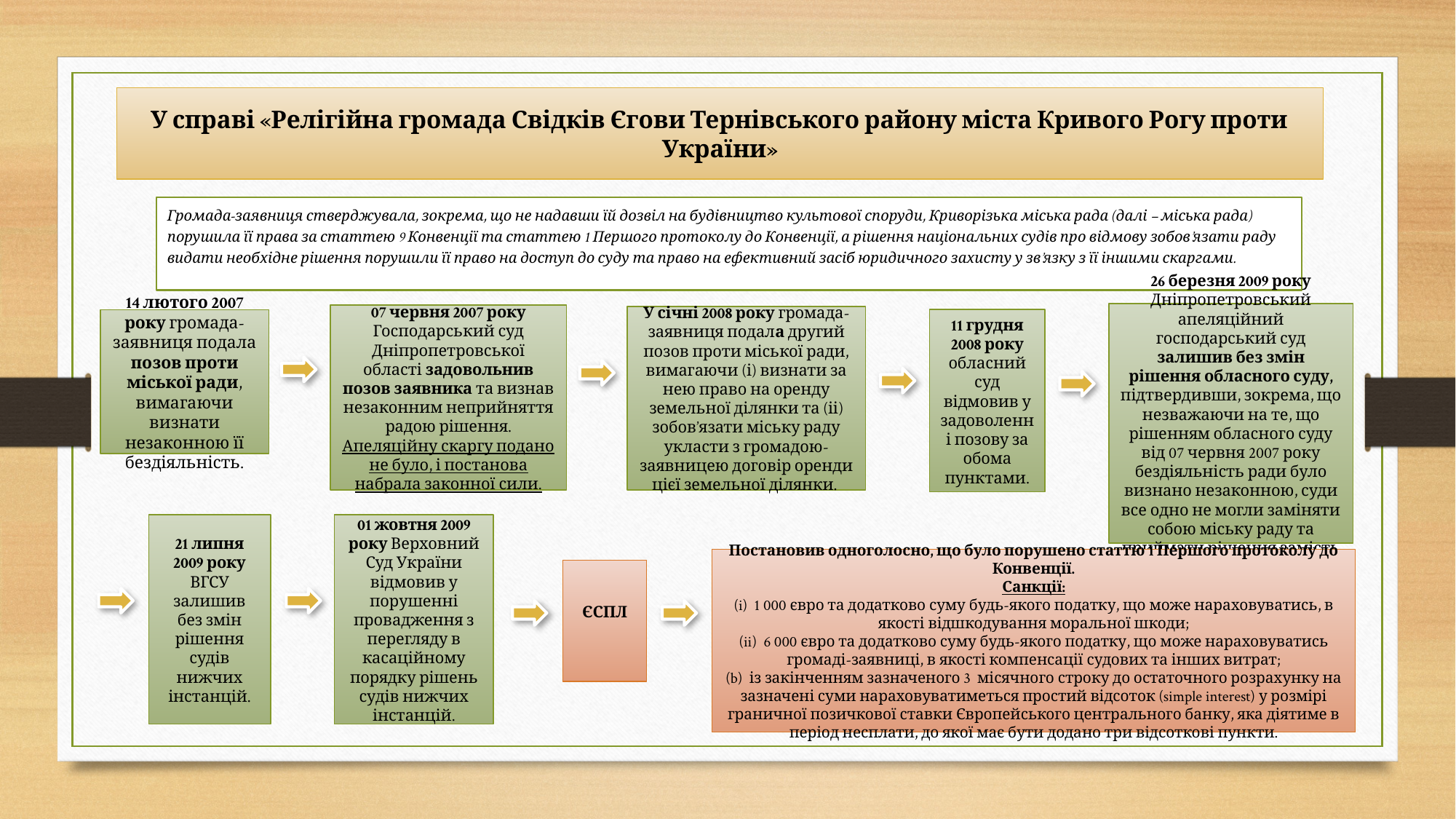

# У справі «Релігійна громада Свідків Єгови Тернівського району міста Кривого Рогу проти України»
Громада-заявниця стверджувала, зокрема, що не надавши їй дозвіл на будівництво культової споруди, Криворізька міська рада (далі – міська рада) порушила її права за статтею 9 Конвенції та статтею 1 Першого протоколу до Конвенції, а рішення національних судів про відмову зобов’язати раду видати необхідне рішення порушили її право на доступ до суду та право на ефективний засіб юридичного захисту у зв’язку з її іншими скаргами.
26 березня 2009 року Дніпропетровський апеляційний господарський суд залишив без змін рішення обласного суду, підтвердивши, зокрема, що незважаючи на те, що рішенням обласного суду від 07 червня 2007 року бездіяльність ради було визнано незаконною, суди все одно не могли заміняти собою міську раду та приймати рішення замість неї.
07 червня 2007 року Господарський суд Дніпропетровської області задовольнив позов заявника та визнав незаконним неприйняття радою рішення. Апеляційну скаргу подано не було, і постанова набрала законної сили.
У січні 2008 року громада-заявниця подала другий позов проти міської ради, вимагаючи (і) визнати за нею право на оренду земельної ділянки та (іі) зобов’язати міську раду укласти з громадою-заявницею договір оренди цієї земельної ділянки.
11 грудня 2008 року обласний суд відмовив у задоволенні позову за обома пунктами.
14 лютого 2007 року громада-заявниця подала позов проти міської ради, вимагаючи визнати незаконною її бездіяльність.

01 жовтня 2009 року Верховний Суд України відмовив у порушенні провадження з перегляду в касаційному порядку рішень судів нижчих інстанцій.
21 липня 2009 року ВГСУ залишив без змін рішення судів нижчих інстанцій.
Постановив одноголосно, що було порушено статтю 1 Першого протоколу до Конвенції.
Санкції:
(i)  1 000 євро та додатково суму будь-якого податку, що може нараховуватись, в якості відшкодування моральної шкоди;
(ii)  6 000 євро та додатково суму будь-якого податку, що може нараховуватись громаді-заявниці, в якості компенсації судових та інших витрат;
(b)  із закінченням зазначеного 3  місячного строку до остаточного розрахунку на зазначені суми нараховуватиметься простий відсоток (simple interest) у розмірі граничної позичкової ставки Європейського центрального банку, яка діятиме в період несплати, до якої має бути додано три відсоткові пункти.
ЄСПЛ